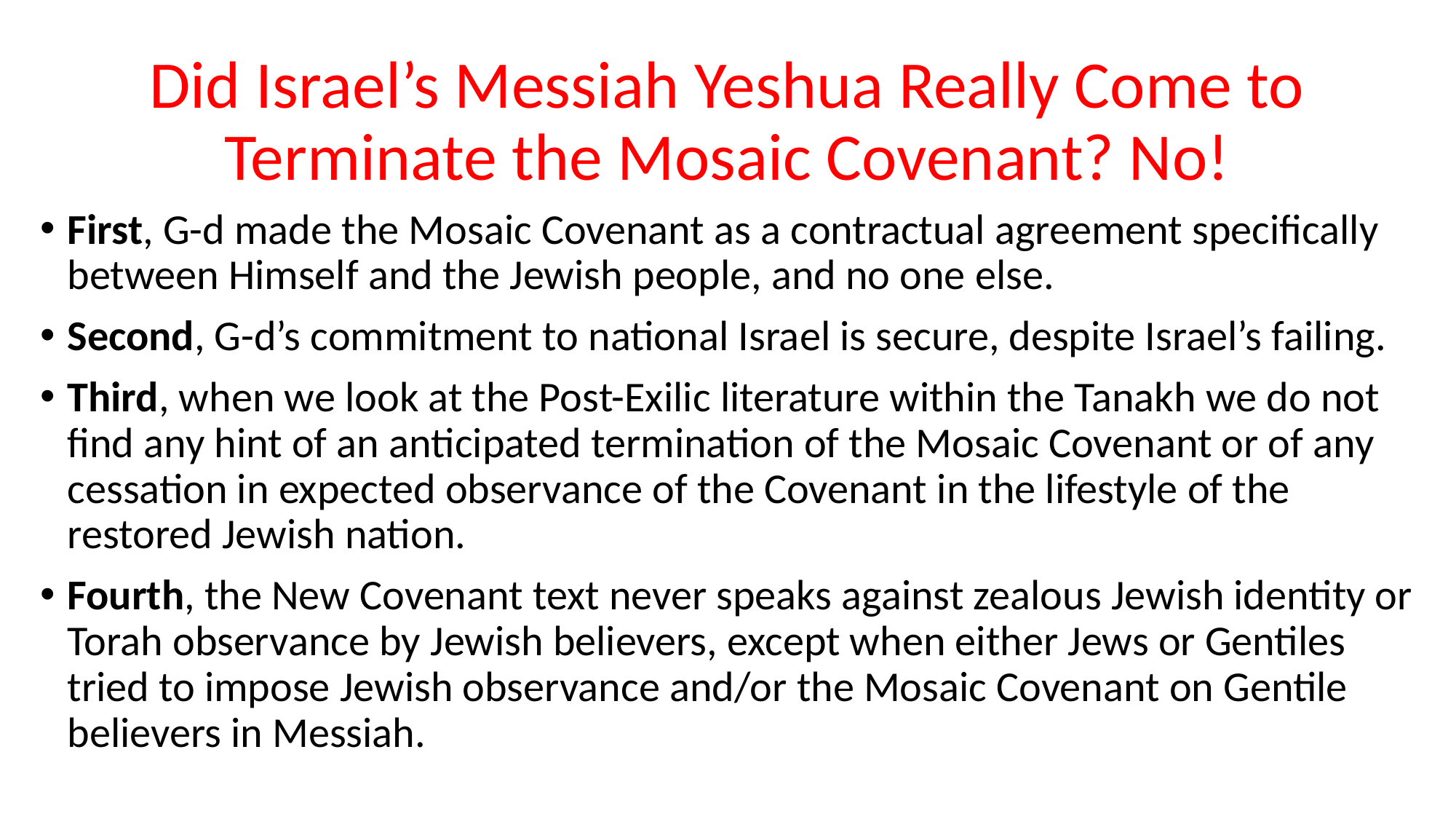

# Did Israel’s Messiah Yeshua Really Come to Terminate the Mosaic Covenant? No!
First, G-d made the Mosaic Covenant as a contractual agreement specifically between Himself and the Jewish people, and no one else.
Second, G-d’s commitment to national Israel is secure, despite Israel’s failing.
Third, when we look at the Post-Exilic literature within the Tanakh we do not find any hint of an anticipated termination of the Mosaic Covenant or of any cessation in expected observance of the Covenant in the lifestyle of the restored Jewish nation.
Fourth, the New Covenant text never speaks against zealous Jewish identity or Torah observance by Jewish believers, except when either Jews or Gentiles tried to impose Jewish observance and/or the Mosaic Covenant on Gentile believers in Messiah.